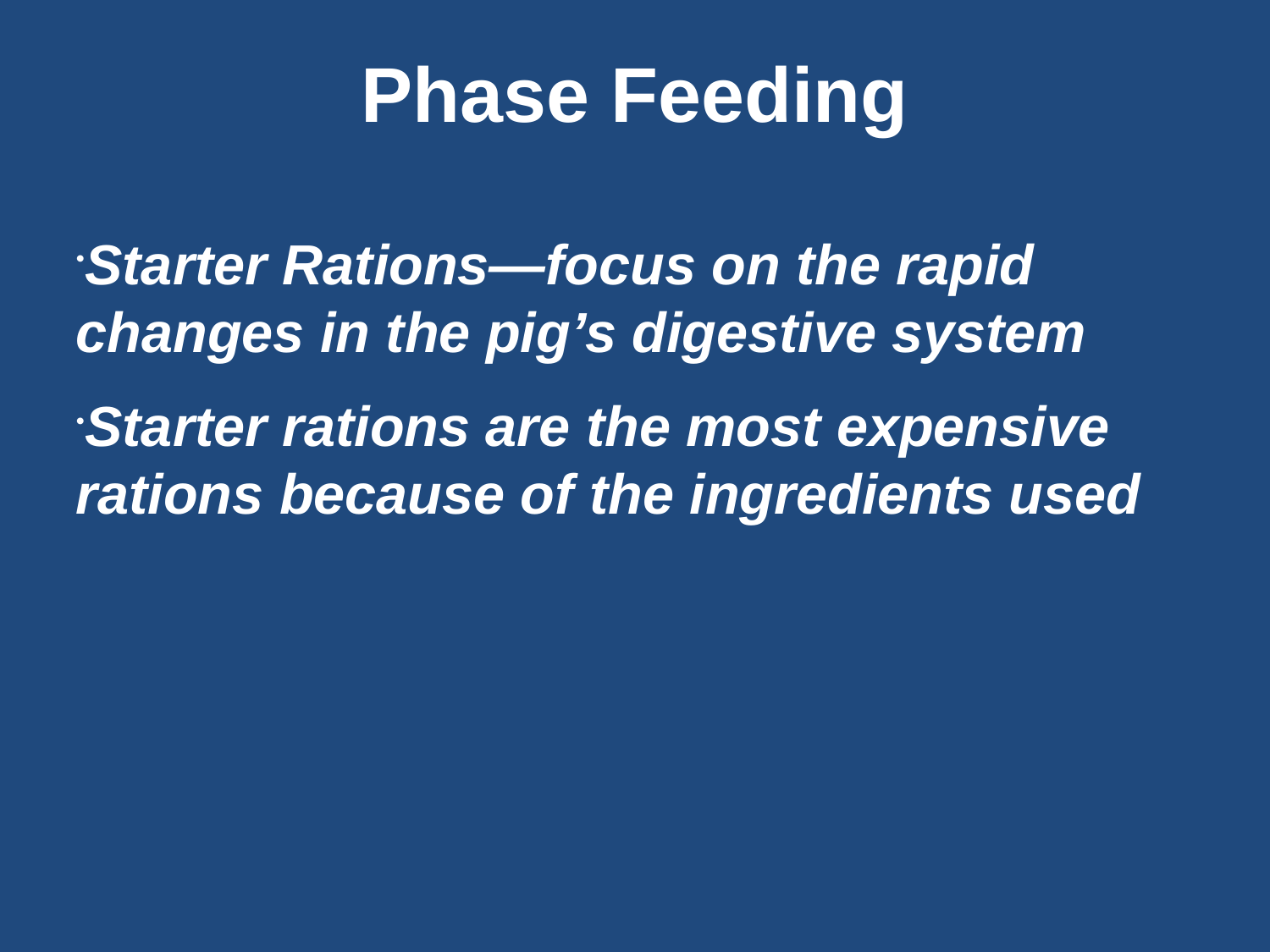

Phase Feeding
Starter Rations—focus on the rapid changes in the pig’s digestive system
Starter rations are the most expensive rations because of the ingredients used